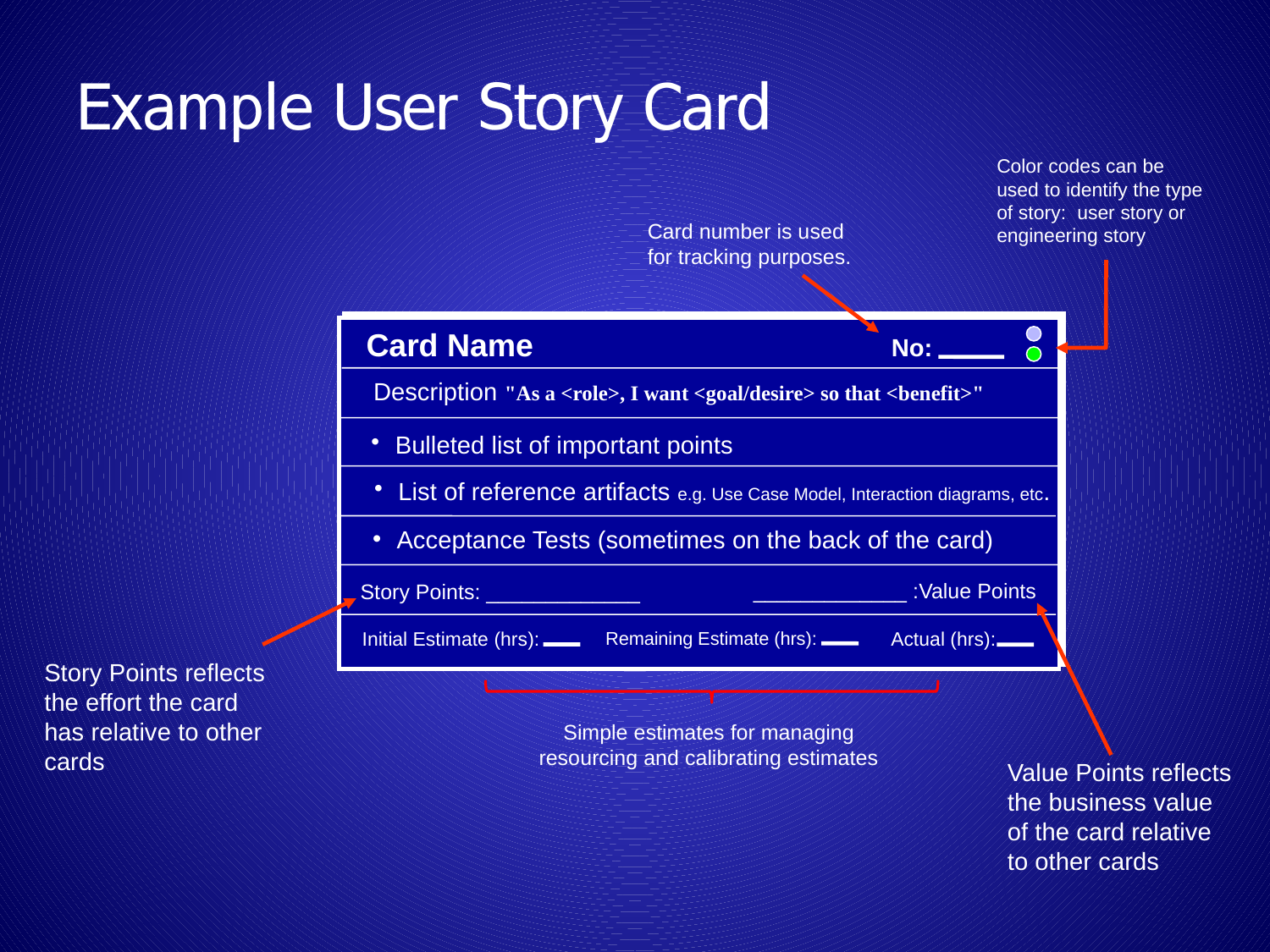

# Example User Story Card
Color codes can be used to identify the type of story:  user story or engineering story
Card number is used for tracking purposes.

Card Name
No:

Description "As a <role>, I want <goal/desire> so that <benefit>"

Bulleted list of important points

List of reference artifacts e.g. Use Case Model, Interaction diagrams, etc.

Acceptance Tests (sometimes on the back of the card)

_____________ :Value Points
Story Points: _____________

Initial Estimate (hrs):
Remaining Estimate (hrs):
Actual (hrs):

Story Points reflects the effort the card has relative to other cards
Simple estimates for managing resourcing and calibrating estimates
Value Points reflects the business value of the card relative to other cards